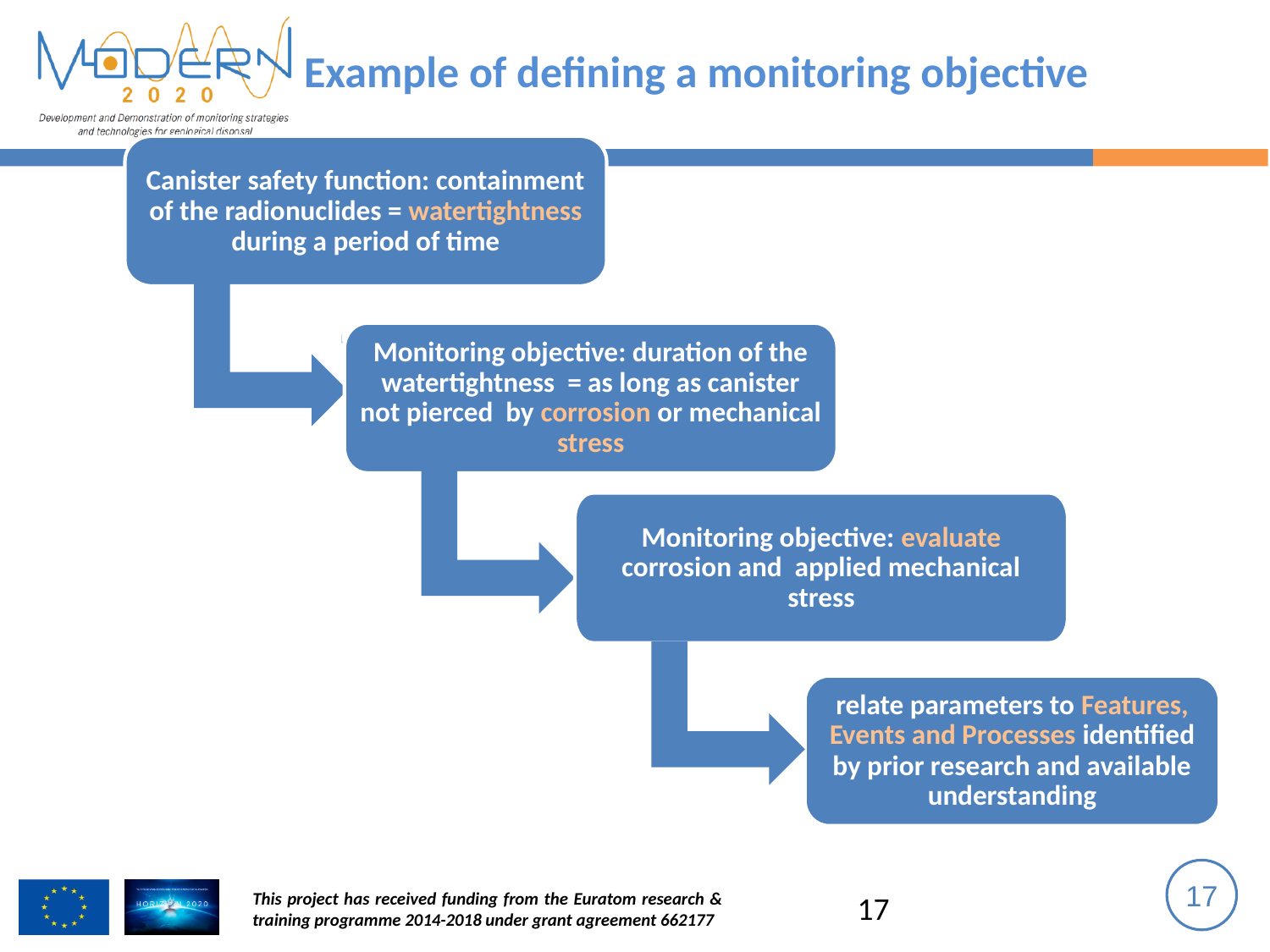

# Example of defining a monitoring objective
Canister safety function: containment of the radionuclides = watertightness during a period of time

Monitoring objective: duration of the watertightness  = as long as canister not pierced  by corrosion or mechanical stress

Monitoring objective: evaluate corrosion and  applied mechanical stress

relate parameters to Features, Events and Processes identified by prior research and available understanding
17